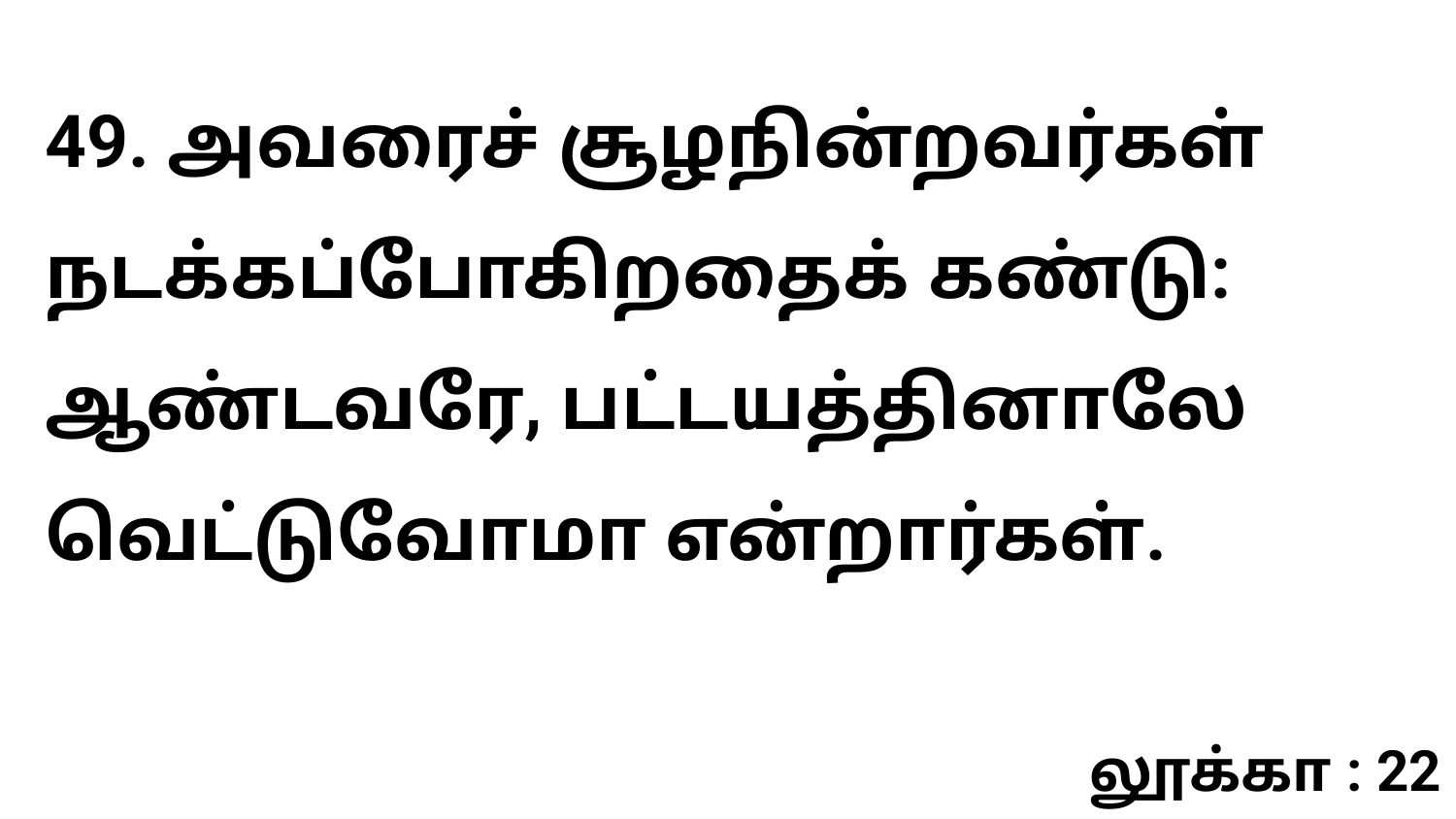

49. அவரைச் சூழநின்றவர்கள் நடக்கப்போகிறதைக் கண்டு: ஆண்டவரே, பட்டயத்தினாலே வெட்டுவோமா என்றார்கள்.
லூக்கா : 22